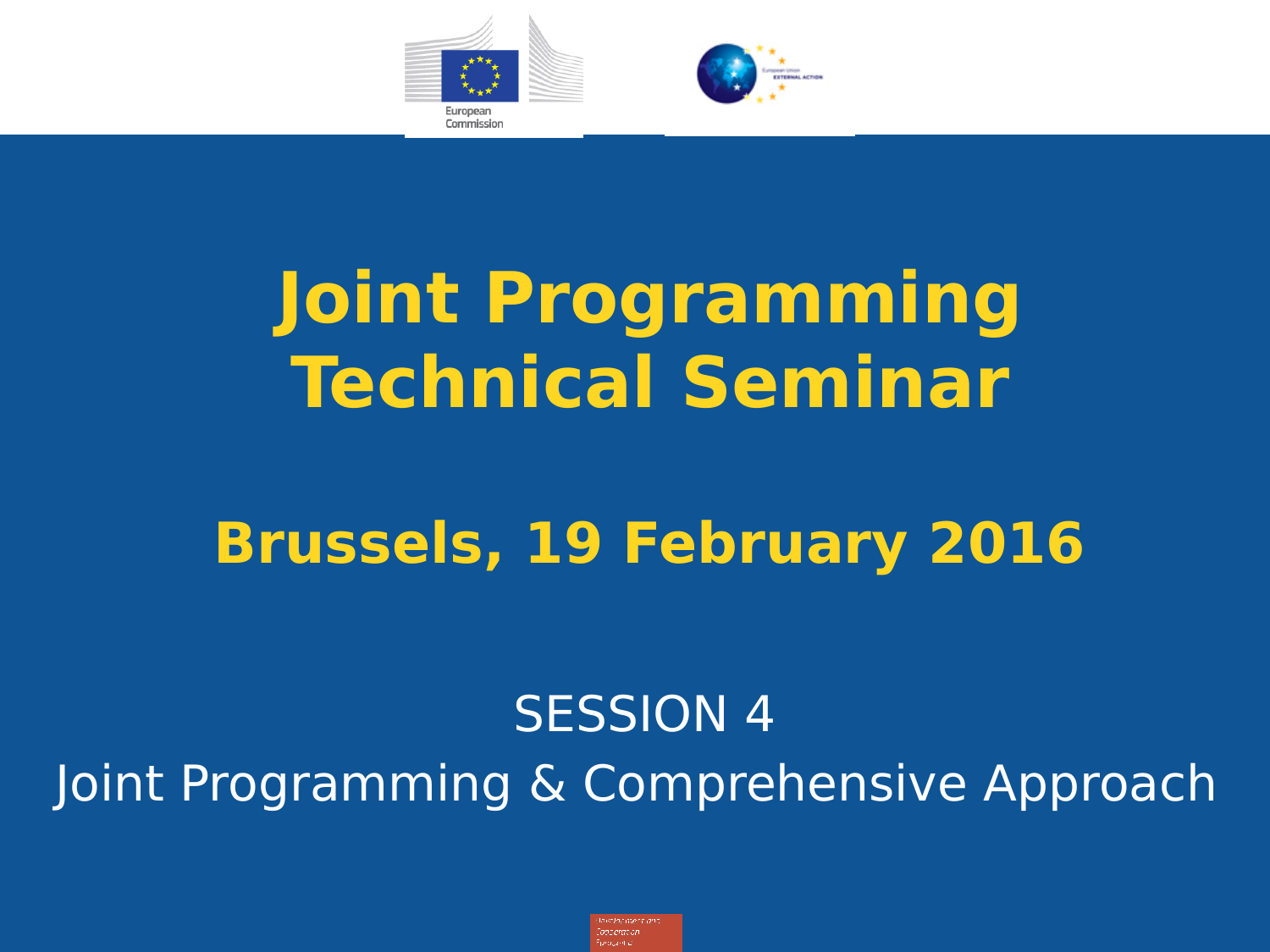

# Joint Programming Technical Seminar Brussels, 19 February 2016
SESSION 4
Joint Programming & Comprehensive Approach